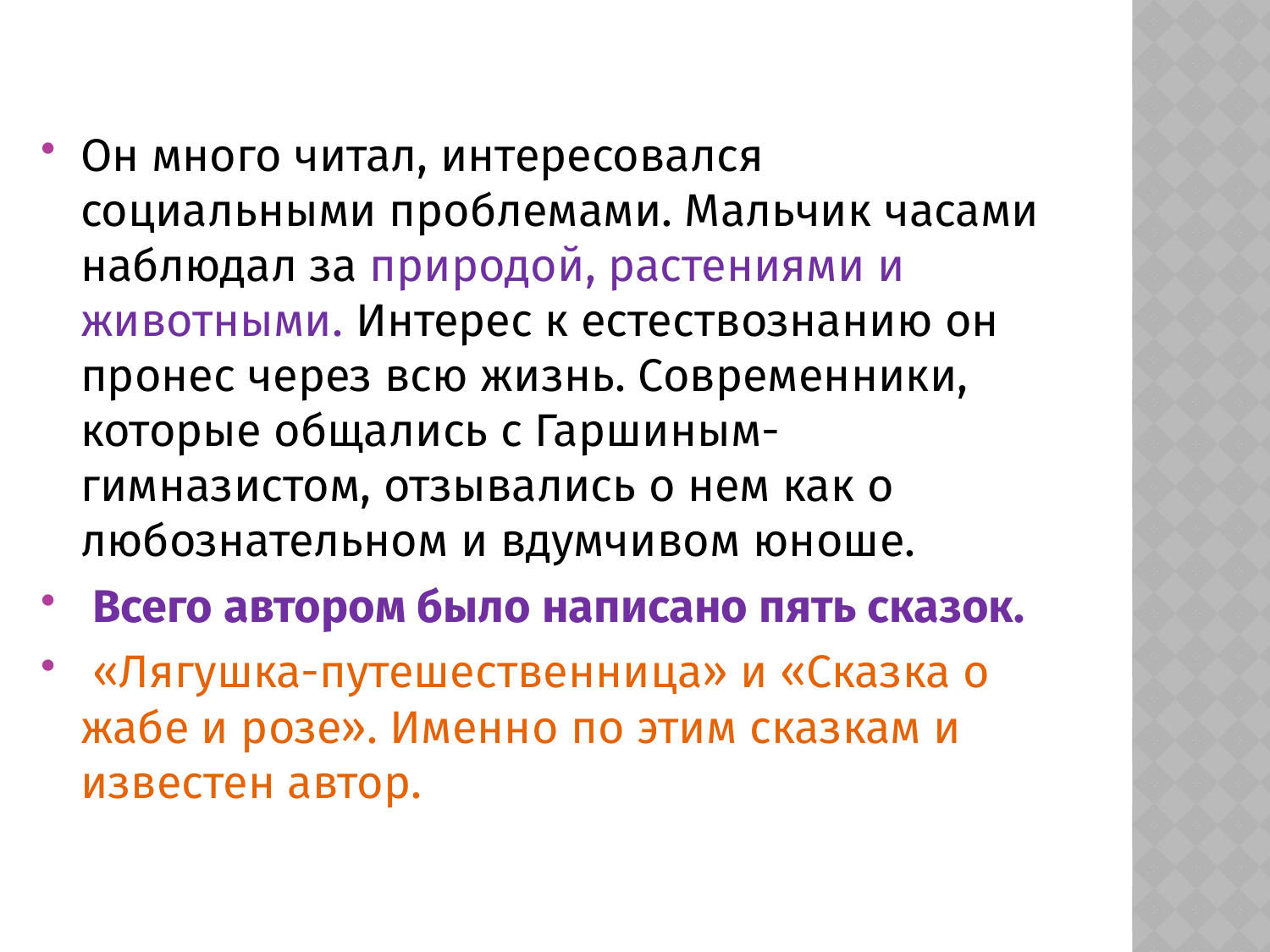

#
Он много читал, интересовался социальными проблемами. Мальчик часами наблюдал за природой, растениями и животными. Интерес к естествознанию он пронес через всю жизнь. Современники, которые общались с Гаршиным-гимназистом, отзывались о нем как о любознательном и вдумчивом юноше.
 Всего автором было написано пять сказок.
 «Лягушка-путешественница» и «Сказка о жабе и розе». Именно по этим сказкам и известен автор.